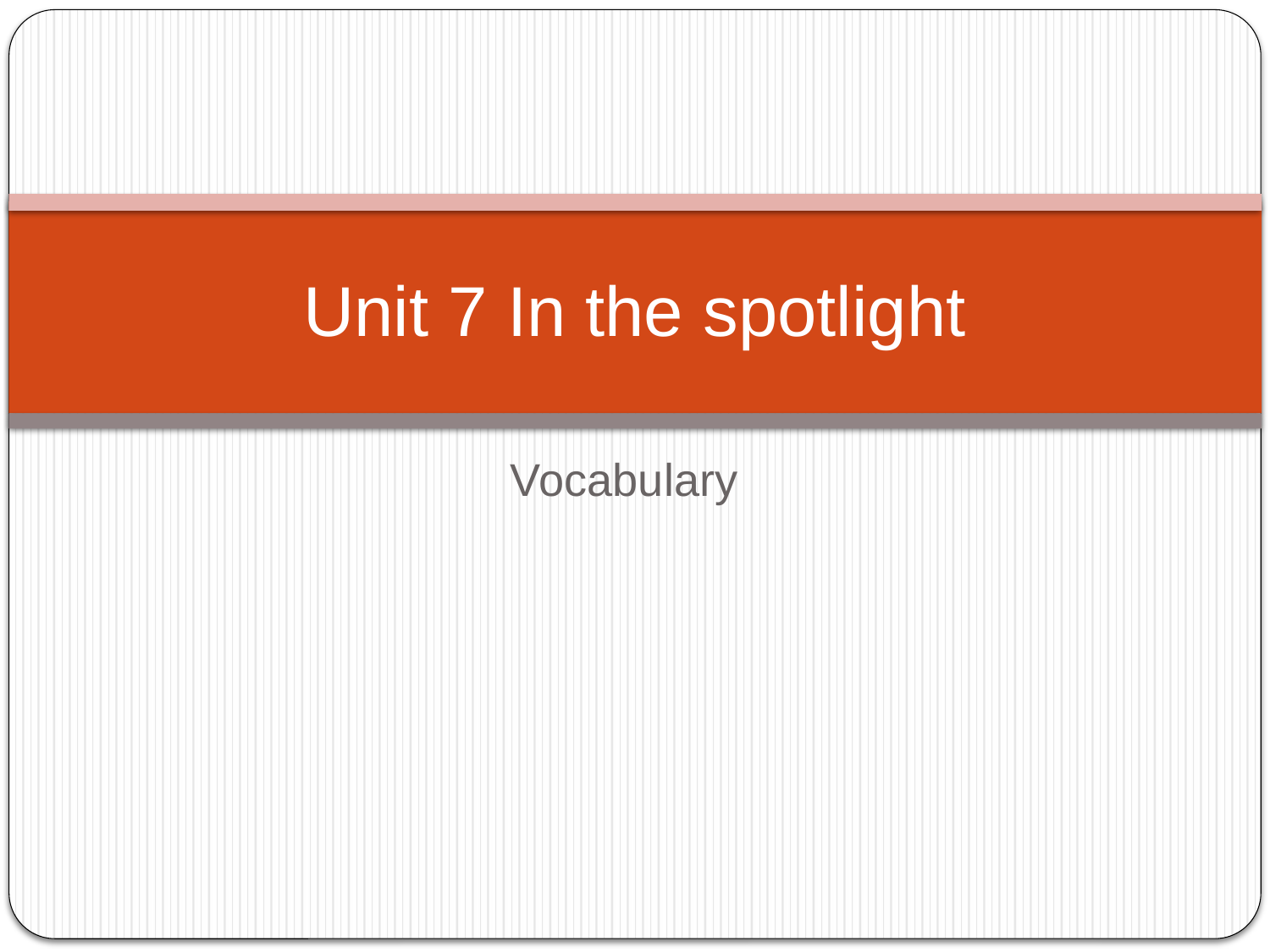

# Unit 7 In the spotlight
Vocabulary